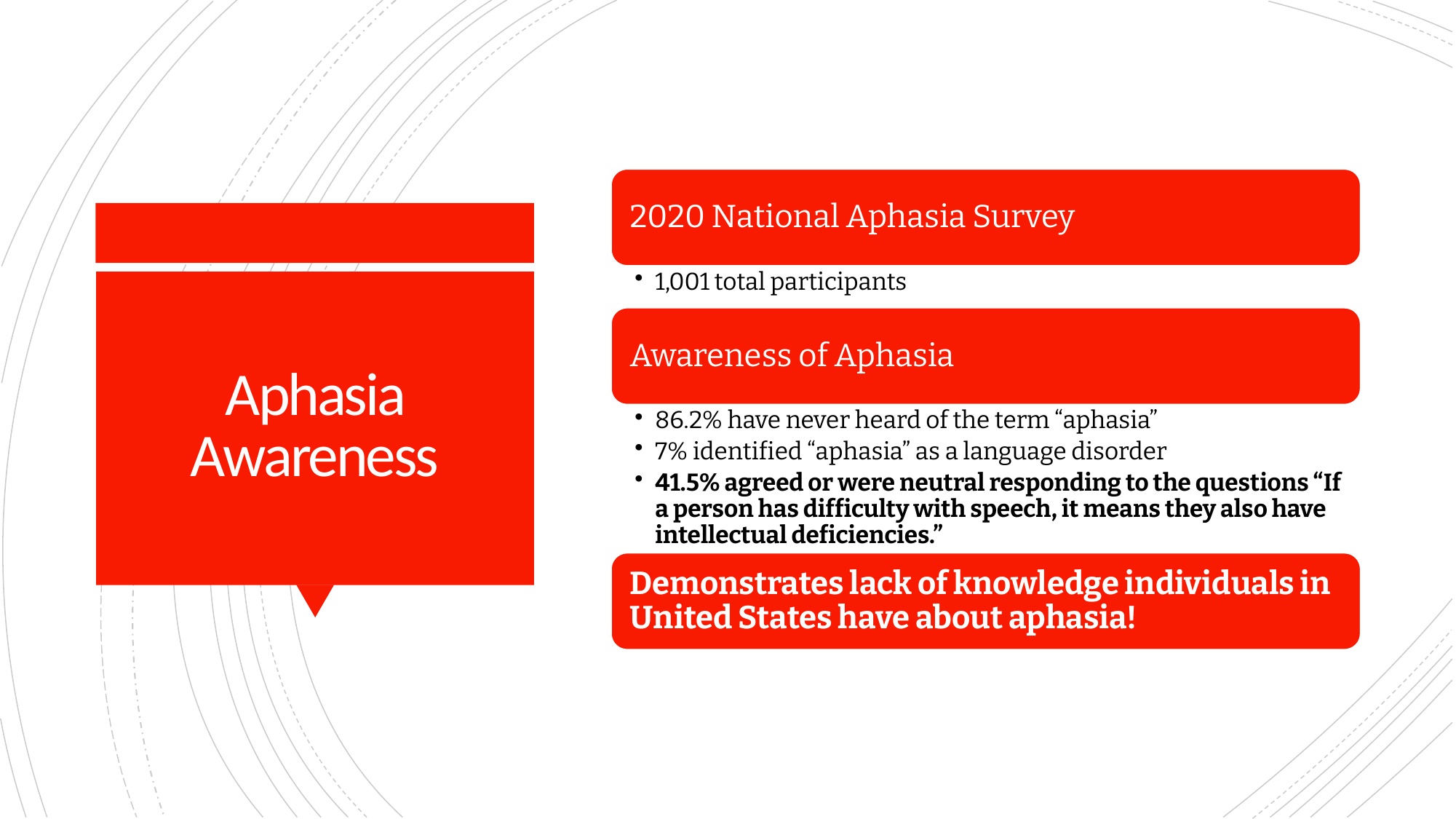

2020 National Aphasia Survey
1,001 total participants
Awareness of Aphasia
86.2% have never heard of the term “aphasia”
7% identified “aphasia” as a language disorder
41.5% agreed or were neutral responding to the questions “If a person has difficulty with speech, it means they also have intellectual deficiencies.”
Demonstrates lack of knowledge individuals in United States have about aphasia!
# Aphasia Awareness